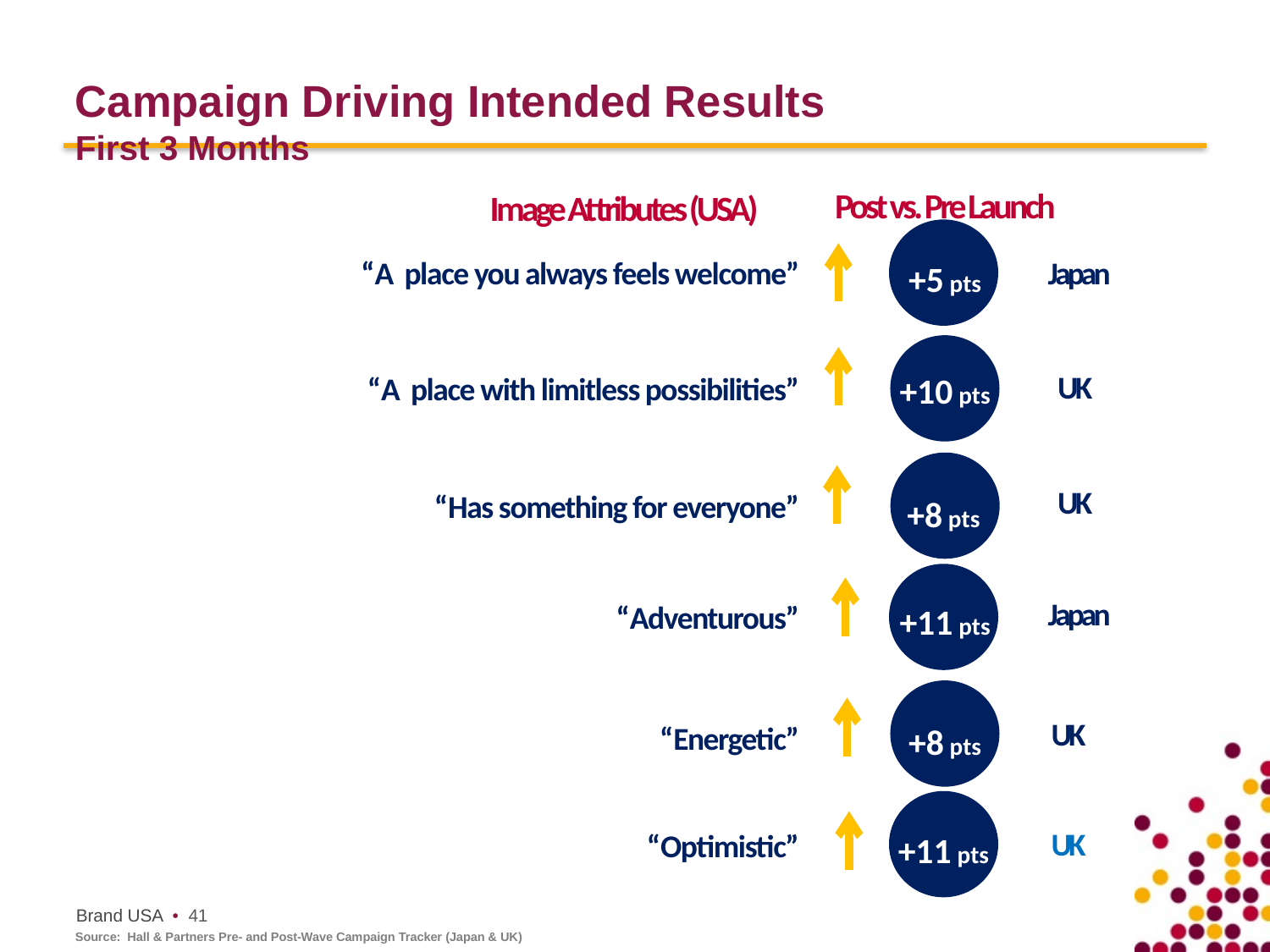

# Campaign Driving Intended Results                               First 3 Months
Post vs. Pre Launch
Image Attributes (USA)

+5 pts
“A  place you always feels welcome”
Japan

+10 pts
UK
“A  place with limitless possibilities”

+8 pts
UK
“Has something for everyone”

+11 pts
Japan
“Adventurous”

+8 pts
UK
“Energetic”

+11 pts
UK
“Optimistic”
Source:  Hall & Partners Pre- and Post-Wave Campaign Tracker (Japan & UK)